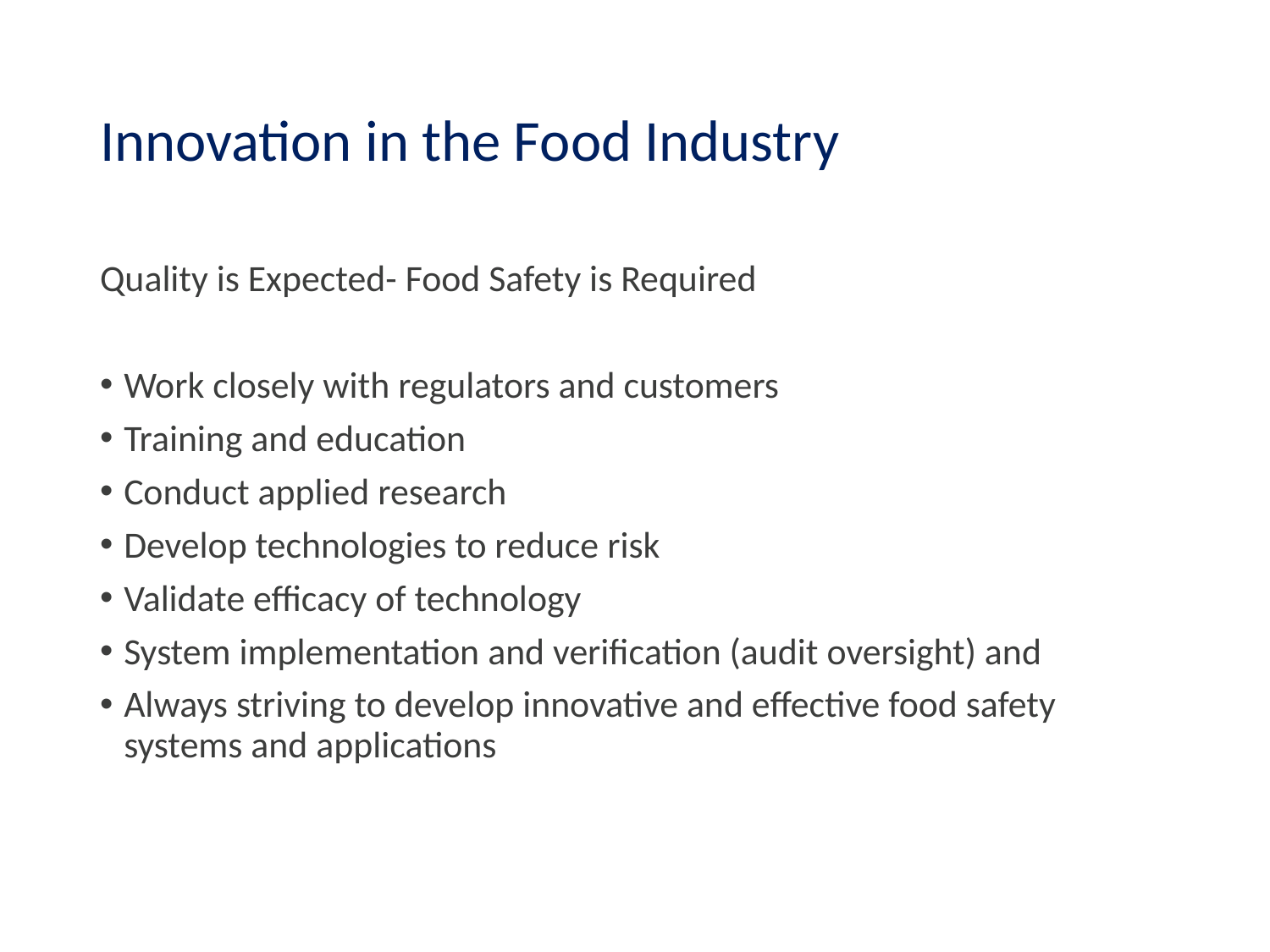

# Innovation in the Food Industry
Quality is Expected- Food Safety is Required

Work closely with regulators and customers
Training and education
Conduct applied research
Develop technologies to reduce risk
Validate efficacy of technology
System implementation and verification (audit oversight) and
Always striving to develop innovative and effective food safety systems and applications